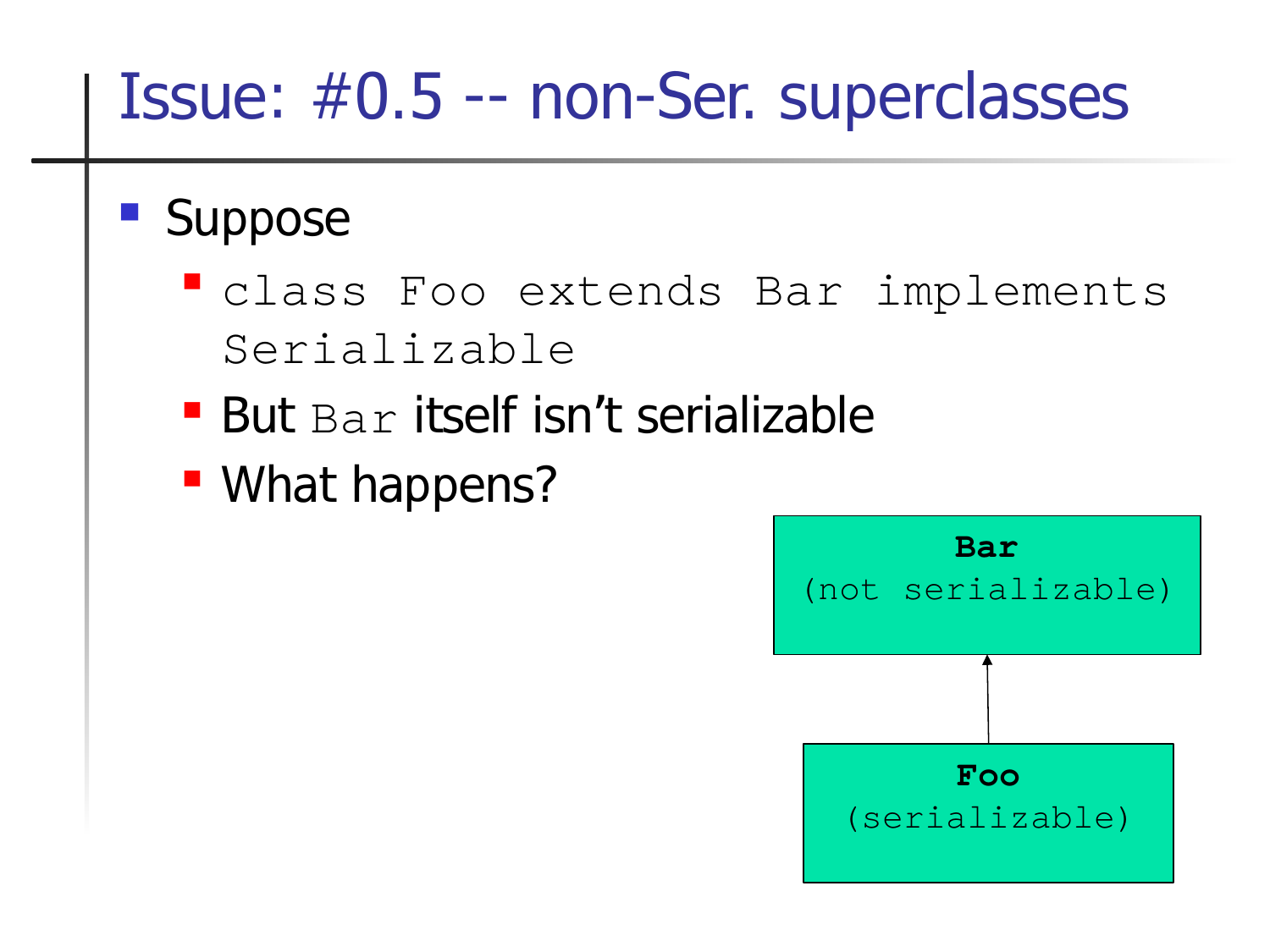

# Issue: #0.5 -- non-Ser. superclasses
Suppose
class Foo extends Bar implements Serializable
But Bar itself isn’t serializable
What happens?
Bar
(not serializable)
Foo
(serializable)